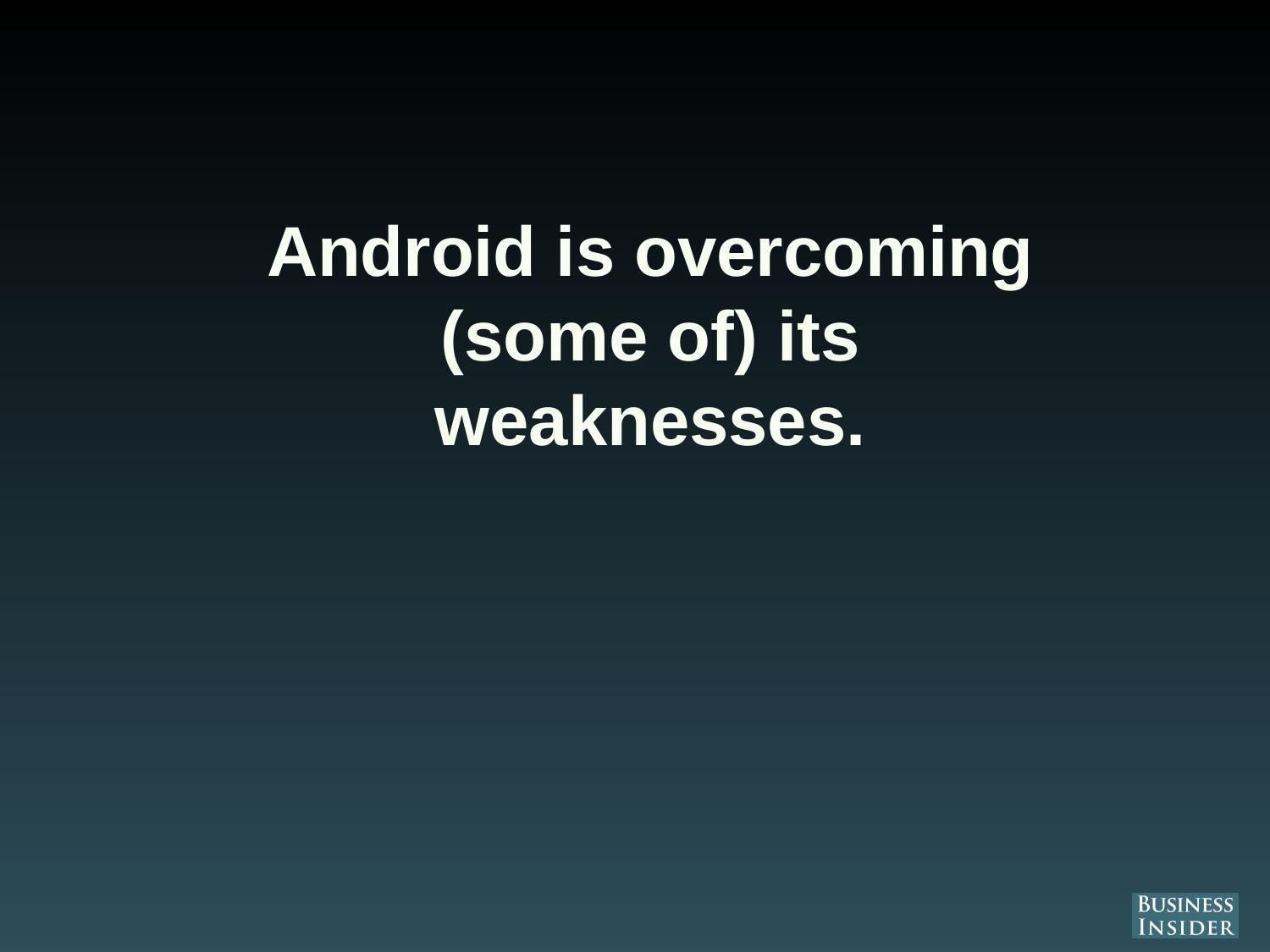

# Android is overcoming (some of) its weaknesses.